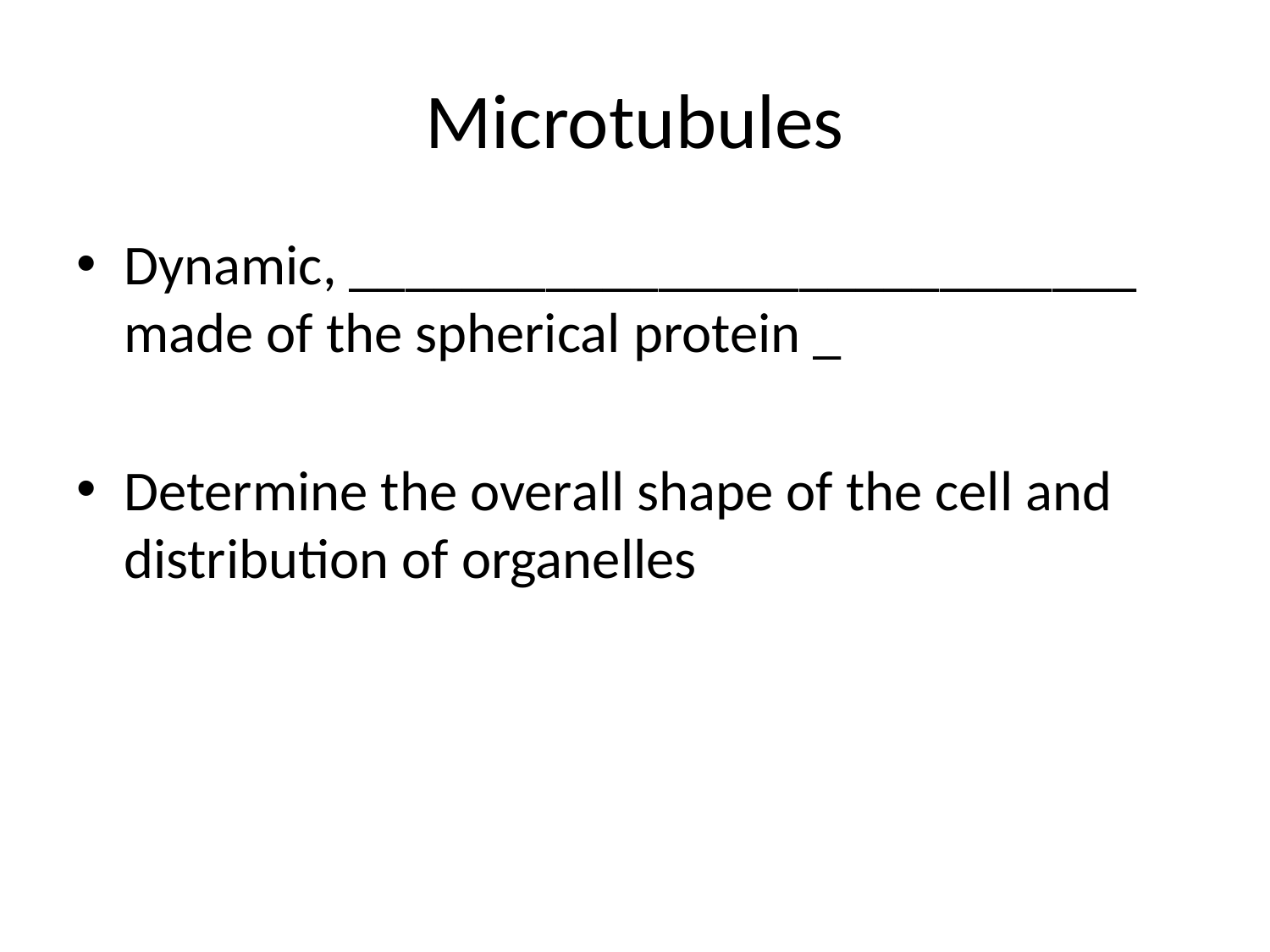

# Microtubules
Dynamic, ____________________________ made of the spherical protein _

Determine the overall shape of the cell and distribution of organelles